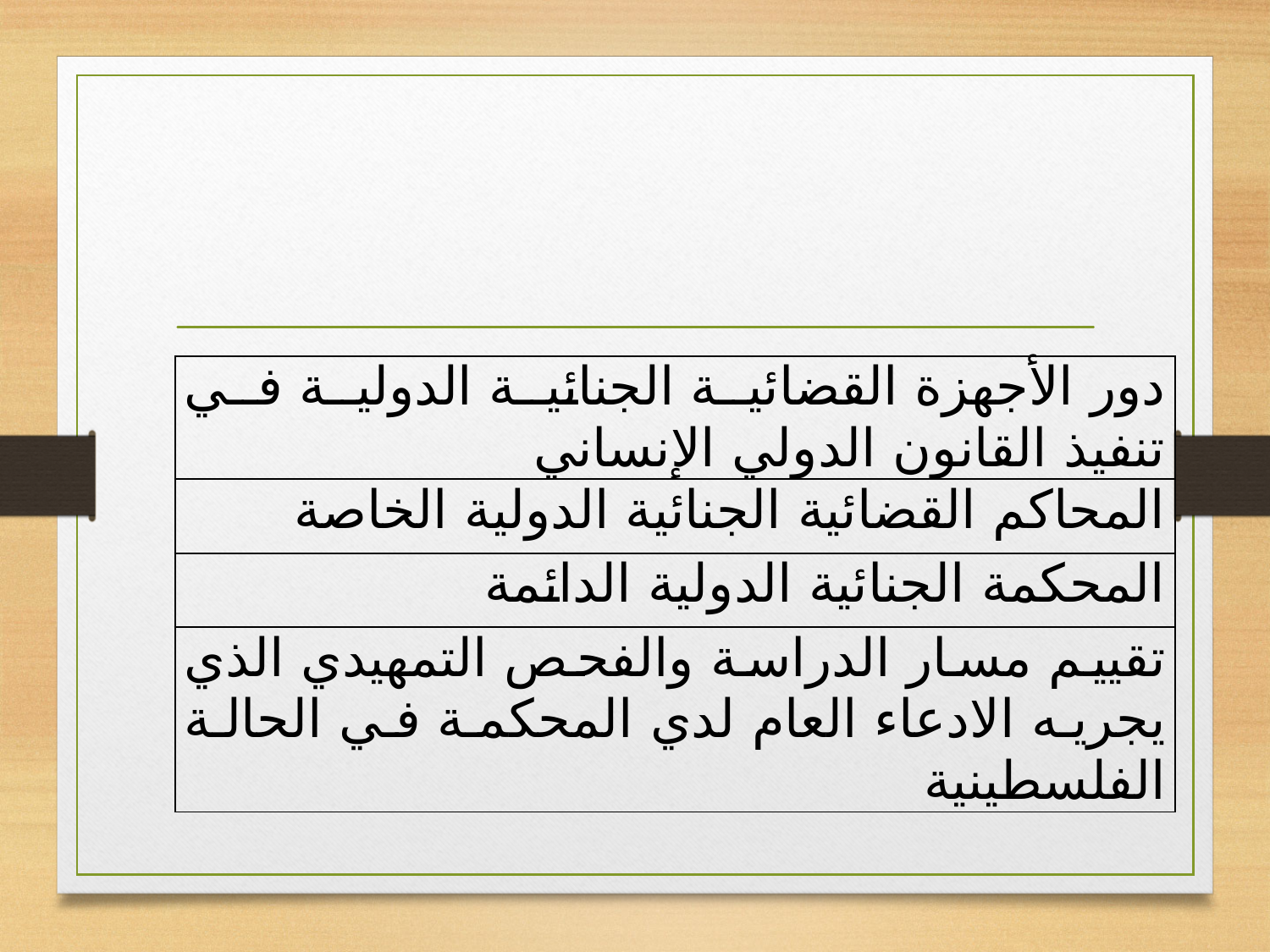

#
| دور الأجهزة القضائية الجنائية الدولية في تنفيذ القانون الدولي الإنساني |
| --- |
| المحاكم القضائية الجنائية الدولية الخاصة |
| المحكمة الجنائية الدولية الدائمة |
| تقييم مسار الدراسة والفحص التمهيدي الذي يجريه الادعاء العام لدي المحكمة في الحالة الفلسطينية |